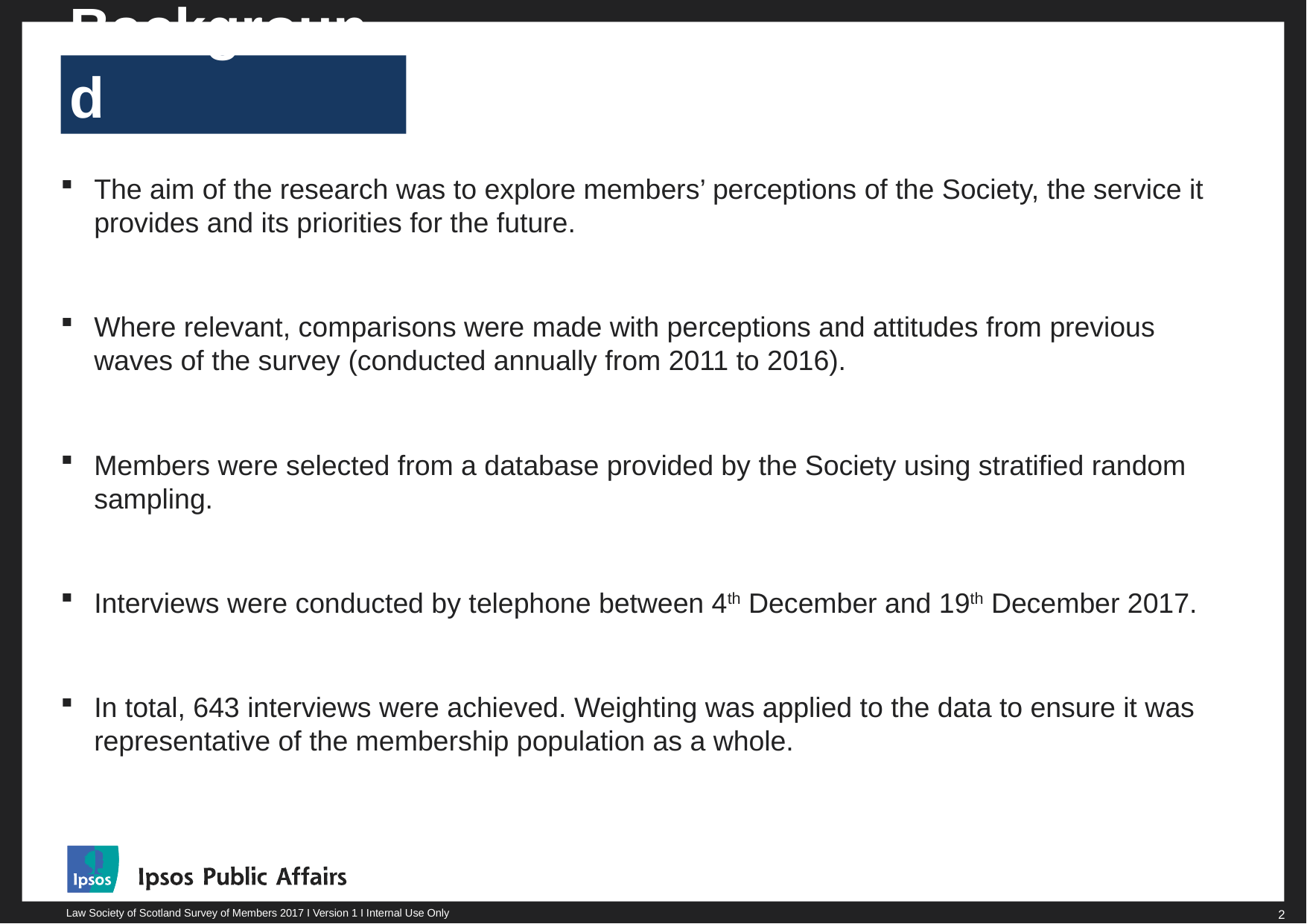

# Background
The aim of the research was to explore members’ perceptions of the Society, the service it provides and its priorities for the future.

Where relevant, comparisons were made with perceptions and attitudes from previous waves of the survey (conducted annually from 2011 to 2016).

Members were selected from a database provided by the Society using stratified random sampling.

Interviews were conducted by telephone between 4th December and 19th December 2017.

In total, 643 interviews were achieved. Weighting was applied to the data to ensure it was representative of the membership population as a whole.